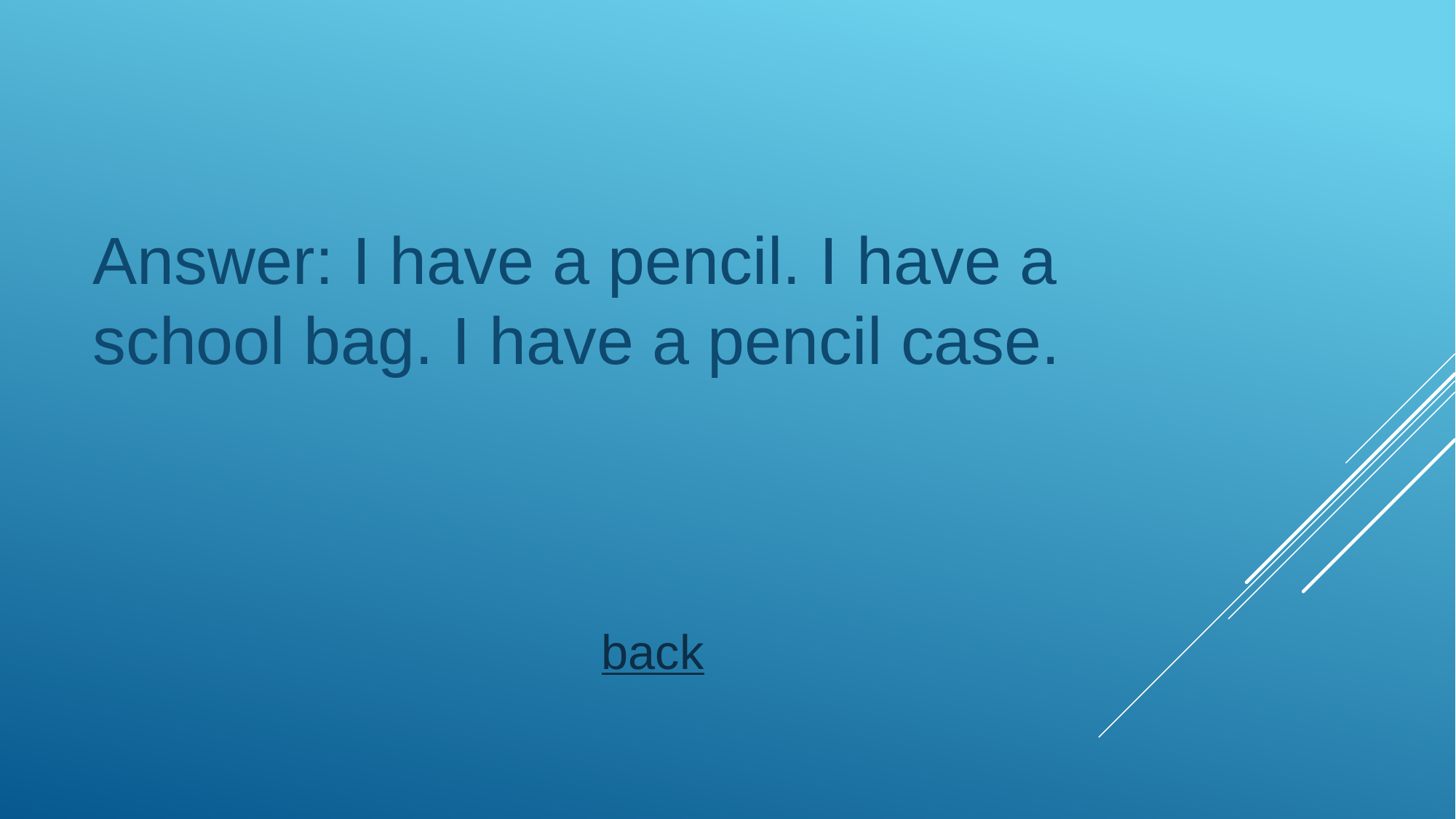

Answer: I have a pencil. I have a school bag. I have a pencil case.
back